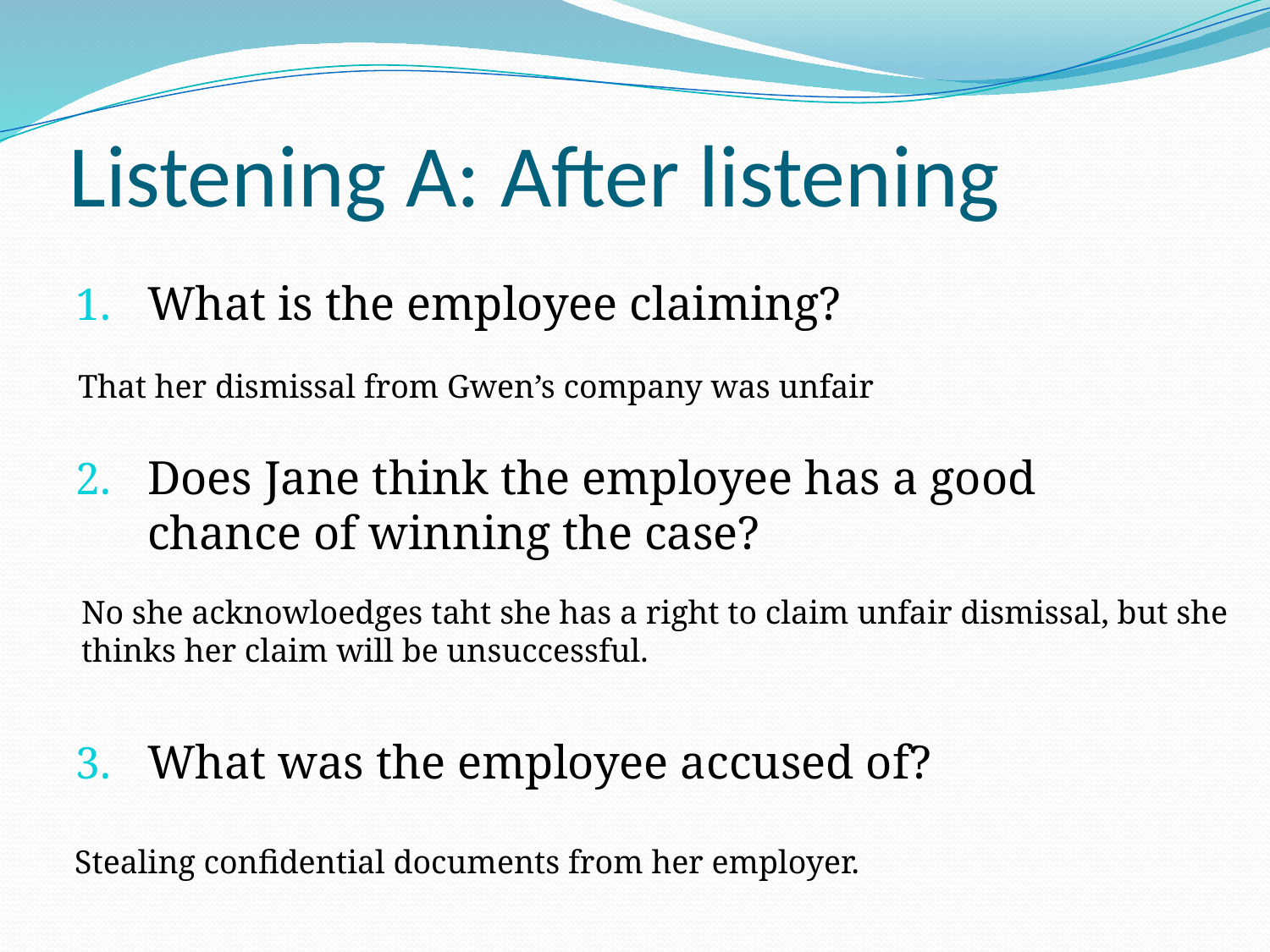

# Listening A: After listening
What is the employee claiming?
Does Jane think the employee has a good chance of winning the case?
What was the employee accused of?
That her dismissal from Gwen’s company was unfair
No she acknowloedges taht she has a right to claim unfair dismissal, but she thinks her claim will be unsuccessful.
Stealing confidential documents from her employer.